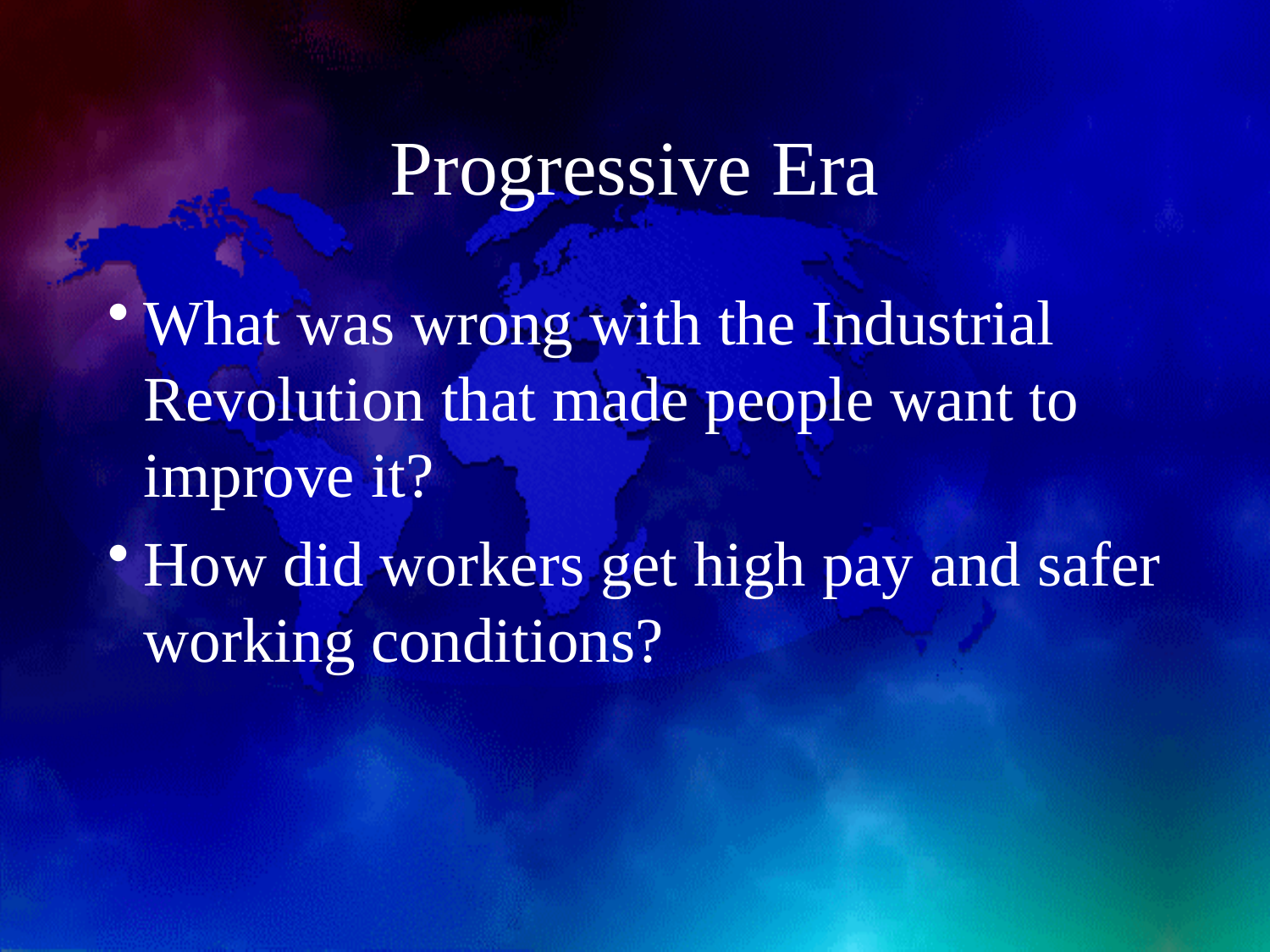

# Progressive Era
What was wrong with the Industrial Revolution that made people want to improve it?
How did workers get high pay and safer working conditions?